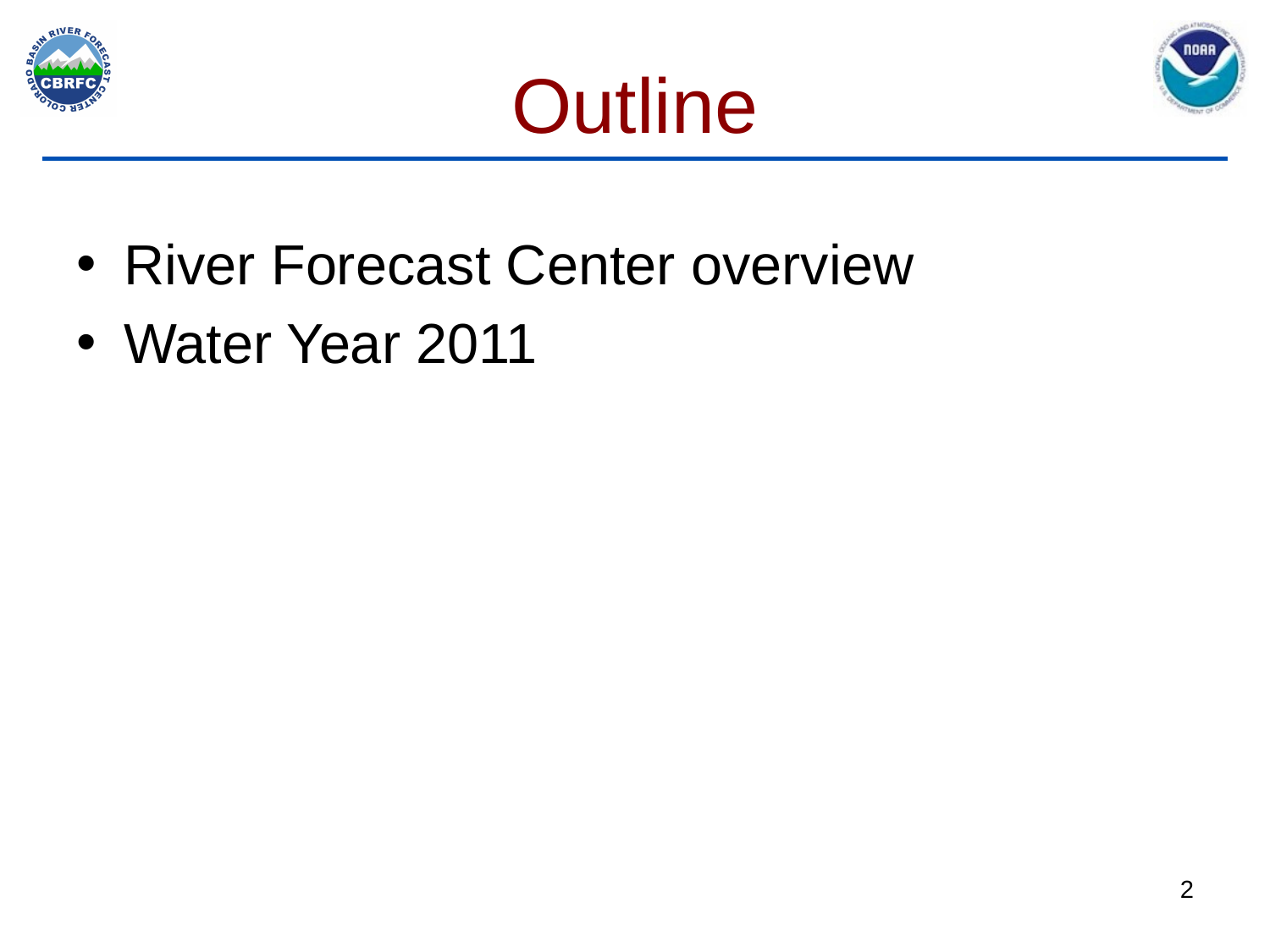

# Outline
River Forecast Center overview
Water Year 2011
2